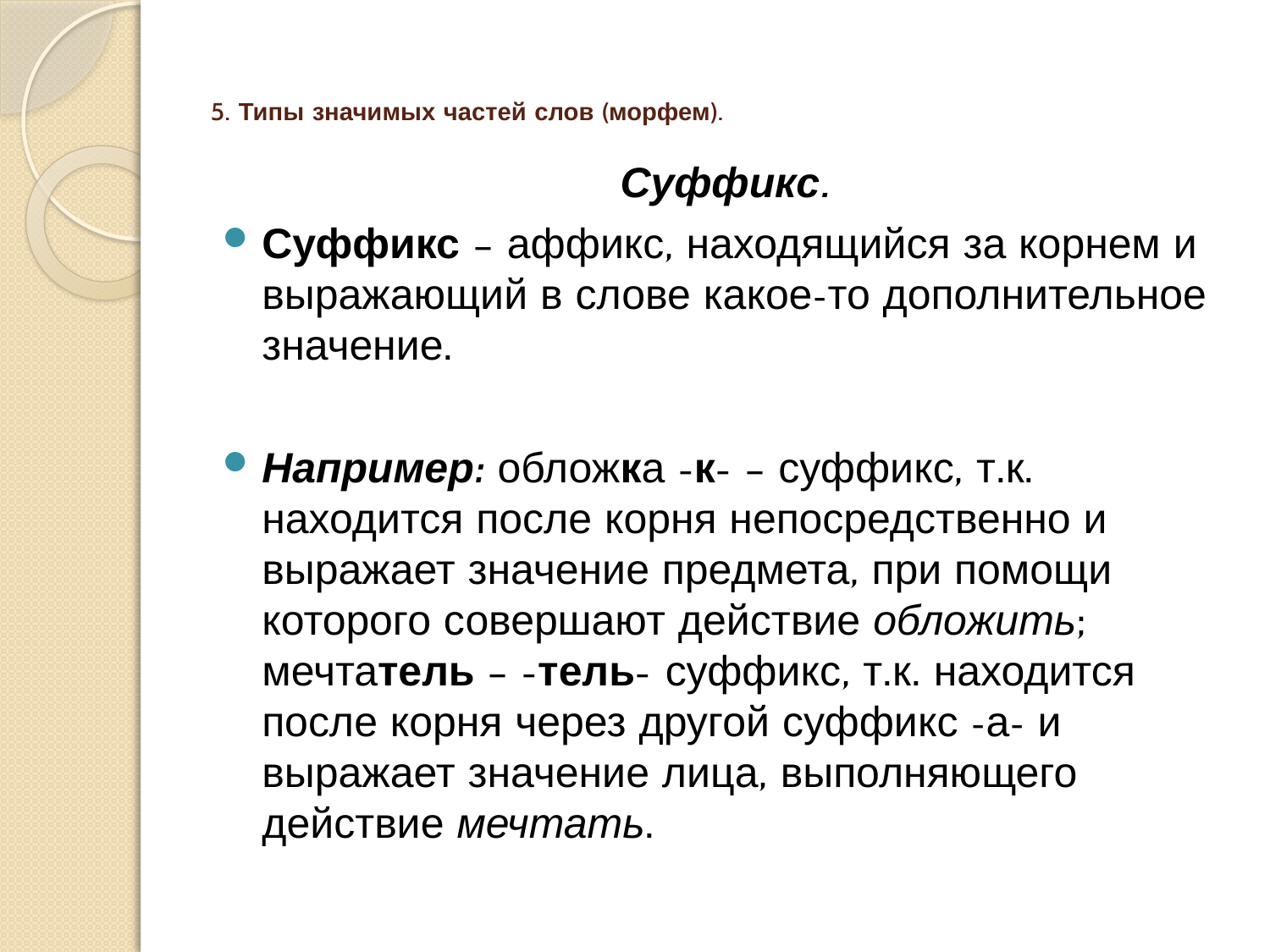

# 5. Типы значимых частей слов (морфем).
Суффикс.
Суффикс – аффикс, находящийся за корнем и выражающий в слове какое-то дополнительное значение.

Например: обложка -к- – суффикс, т.к. находится после корня непосредственно и выражает значение предмета, при помощи которого совершают действие обложить; мечтатель – -тель- суффикс, т.к. находится после корня через другой суффикс -а- и выражает значение лица, выполняющего действие мечтать.